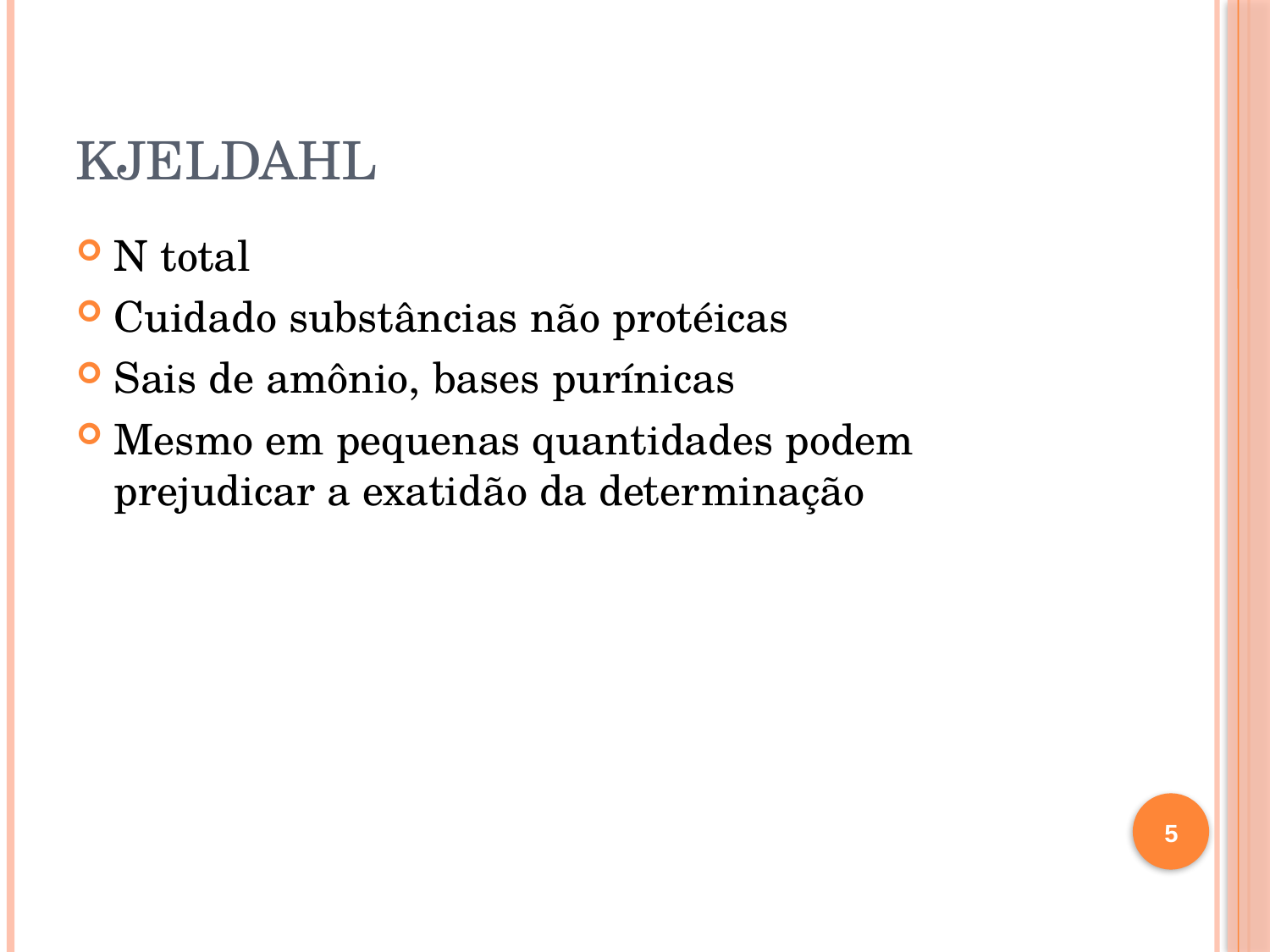

# KJELDAHL
N total
Cuidado substâncias não protéicas
Sais de amônio, bases purínicas
Mesmo em pequenas quantidades podem prejudicar a exatidão da determinação
5